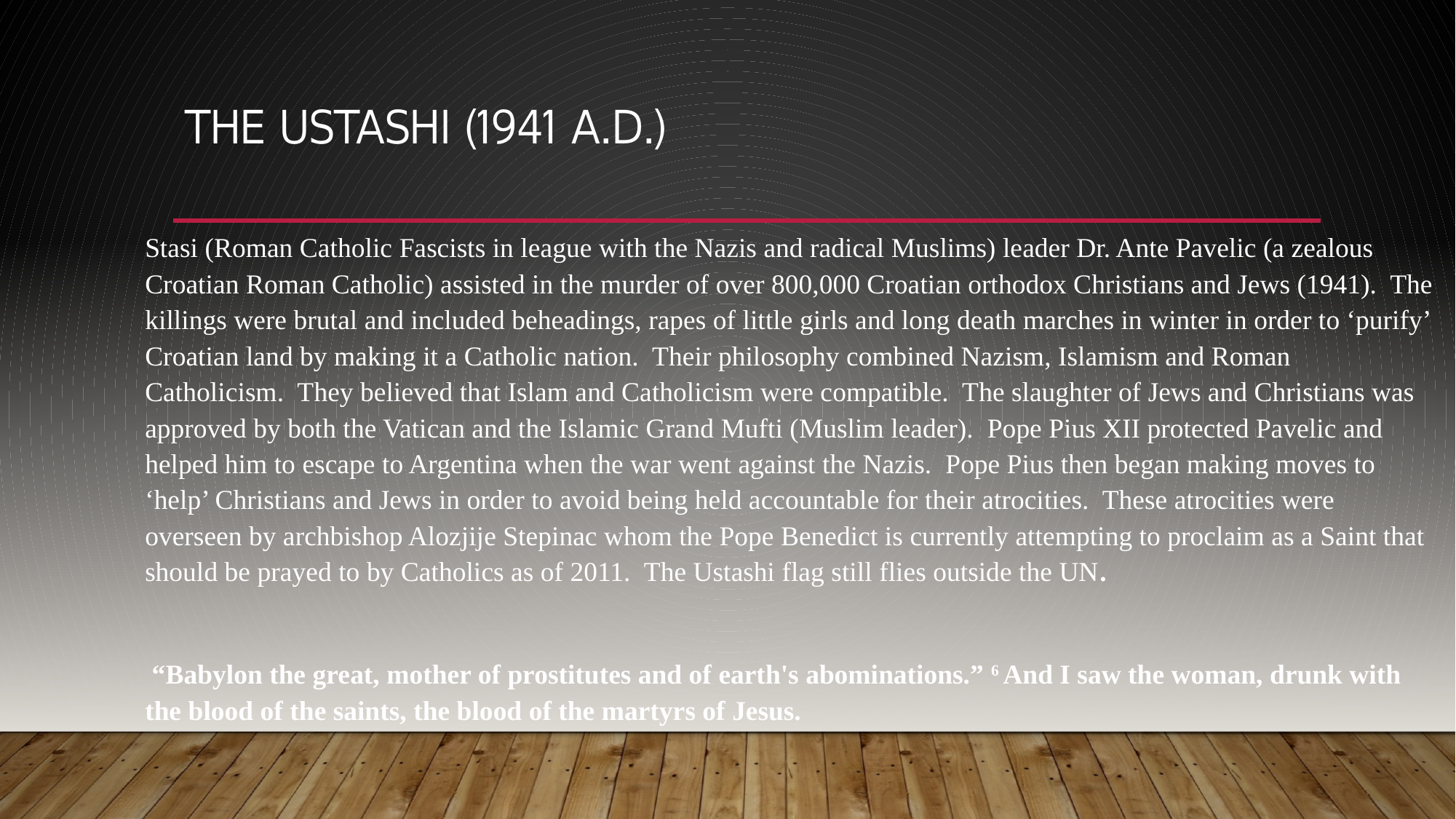

# The Ustashi (1941 A.D.)
Stasi (Roman Catholic Fascists in league with the Nazis and radical Muslims) leader Dr. Ante Pavelic (a zealous Croatian Roman Catholic) assisted in the murder of over 800,000 Croatian orthodox Christians and Jews (1941).  The killings were brutal and included beheadings, rapes of little girls and long death marches in winter in order to ‘purify’ Croatian land by making it a Catholic nation.  Their philosophy combined Nazism, Islamism and Roman Catholicism.  They believed that Islam and Catholicism were compatible.  The slaughter of Jews and Christians was approved by both the Vatican and the Islamic Grand Mufti (Muslim leader).  Pope Pius XII protected Pavelic and helped him to escape to Argentina when the war went against the Nazis.  Pope Pius then began making moves to ‘help’ Christians and Jews in order to avoid being held accountable for their atrocities.  These atrocities were overseen by archbishop Alozjije Stepinac whom the Pope Benedict is currently attempting to proclaim as a Saint that should be prayed to by Catholics as of 2011.  The Ustashi flag still flies outside the UN.

 “Babylon the great, mother of prostitutes and of earth's abominations.” 6 And I saw the woman, drunk with the blood of the saints, the blood of the martyrs of Jesus.